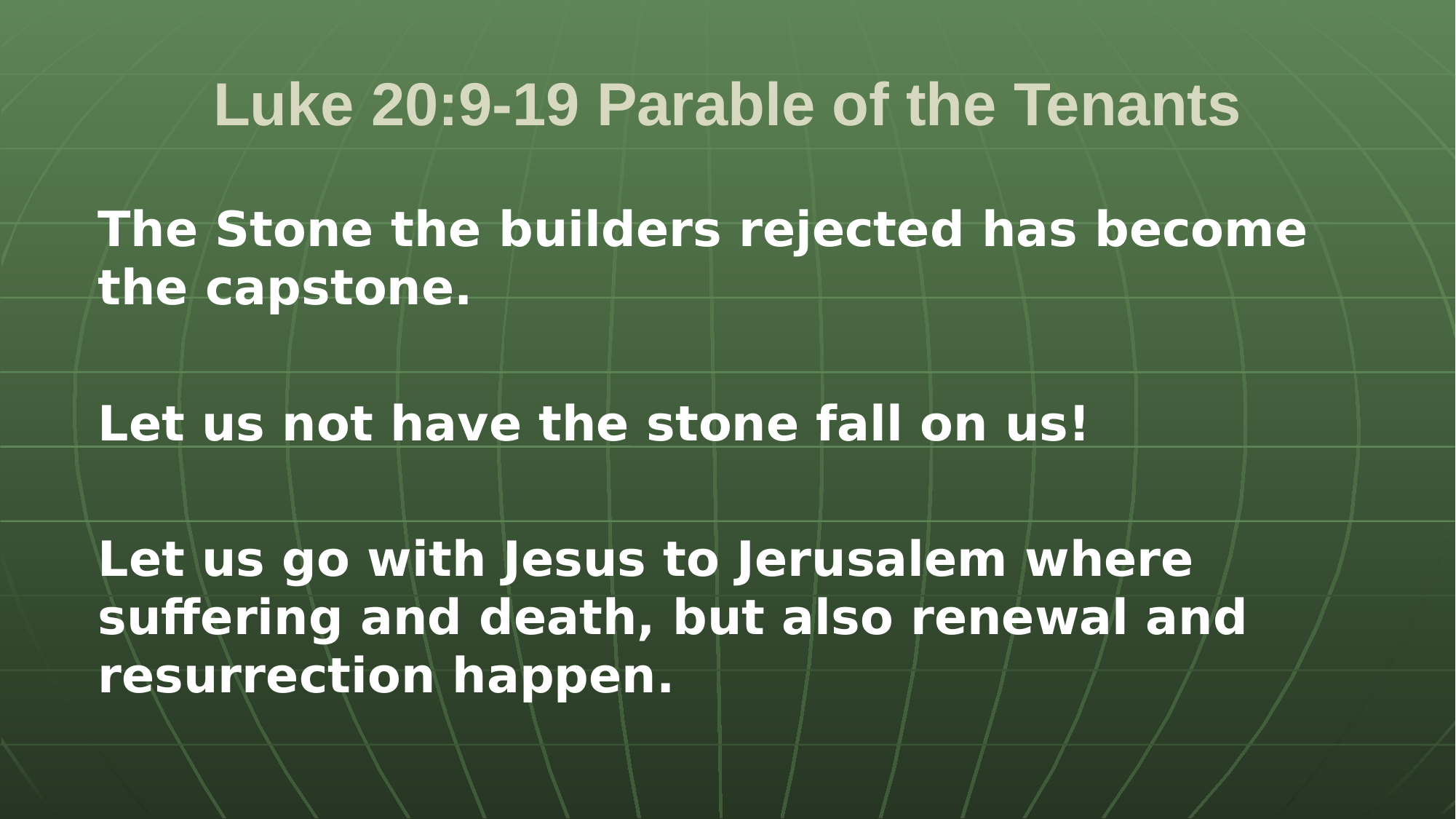

# Luke 20:9-19 Parable of the Tenants
The Stone the builders rejected has become the capstone.

Let us not have the stone fall on us!

Let us go with Jesus to Jerusalem where suffering and death, but also renewal and resurrection happen.